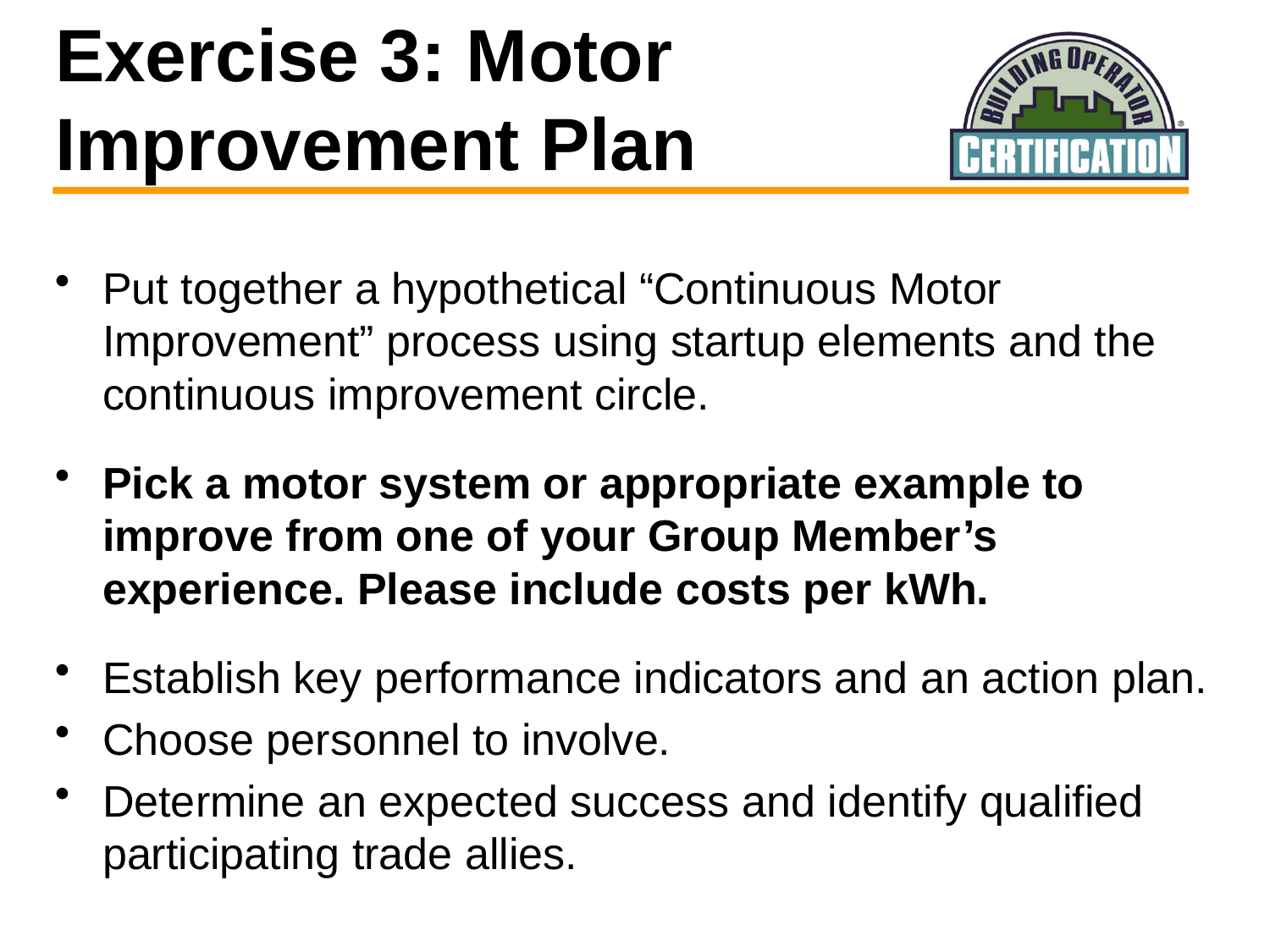

# Exercise 3: Motor Improvement Plan
Put together a hypothetical “Continuous Motor Improvement” process using startup elements and the continuous improvement circle.

Pick a motor system or appropriate example to improve from one of your Group Member’s experience. Please include costs per kWh.

Establish key performance indicators and an action plan.
Choose personnel to involve.
Determine an expected success and identify qualified participating trade allies.